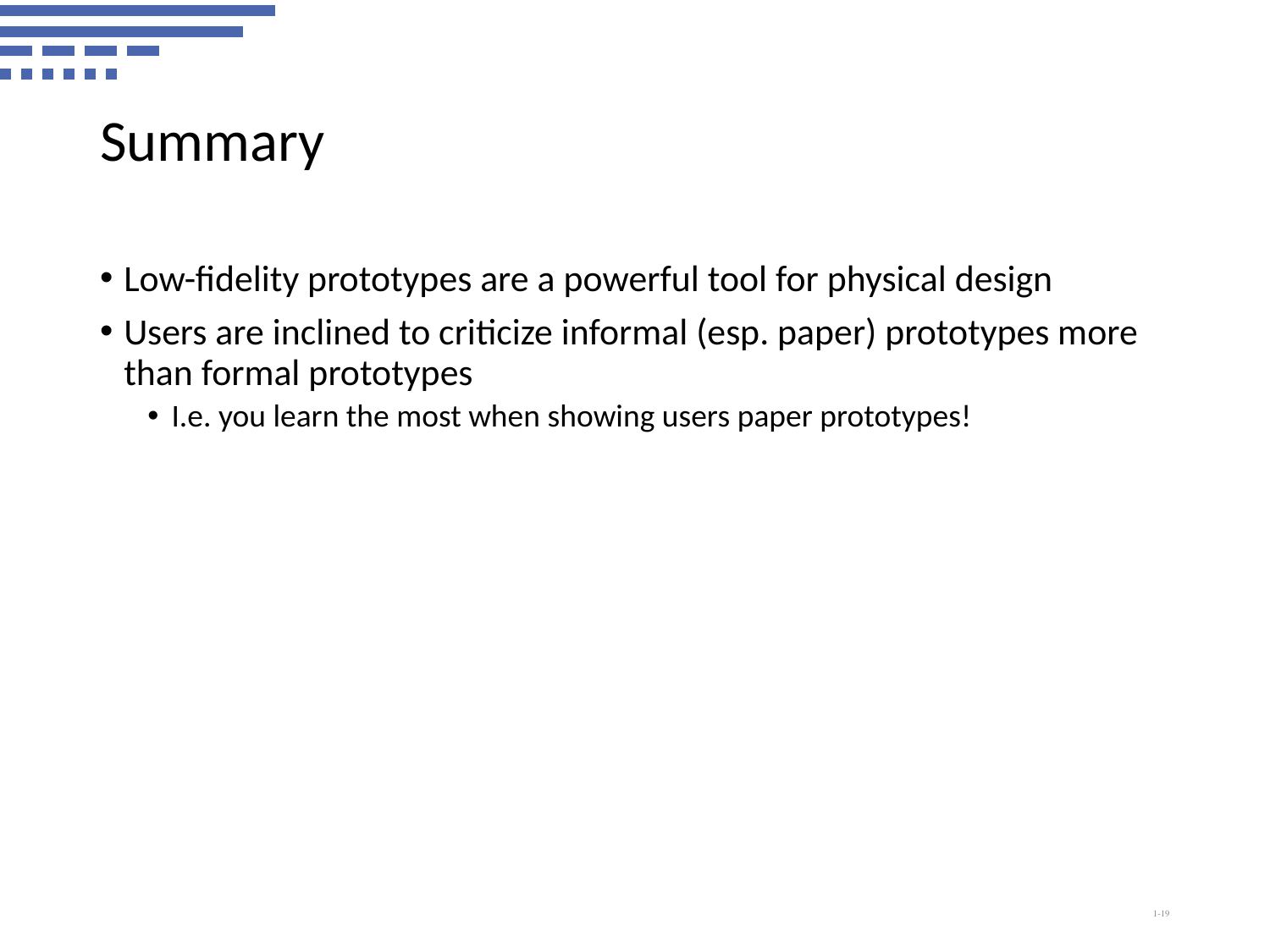

# Summary
Low-fidelity prototypes are a powerful tool for physical design
Users are inclined to criticize informal (esp. paper) prototypes more than formal prototypes
I.e. you learn the most when showing users paper prototypes!
1-19